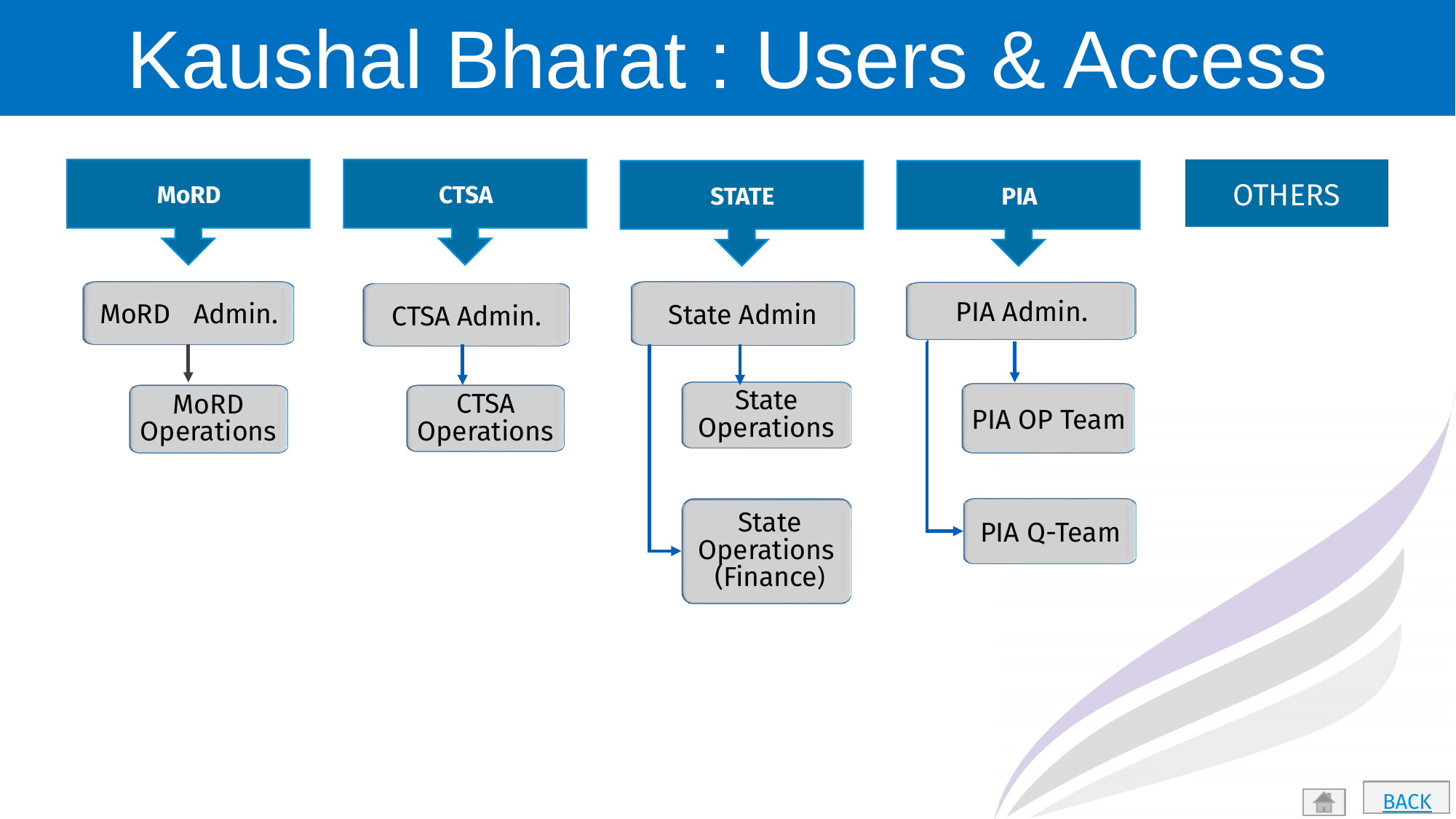

Kaushal Bharat : Users & Access Levels
MoRD
CTSA
OTHERS
STATE
PIA
PIA
State Admin
MoRD    Admin.
PIA Admin.
CTSA Admin.
State
Operations
PIA OP Team
CTSA
Operations
MoRD
Operations
State Operations  (Finance)
PIA Q-Team
BACK